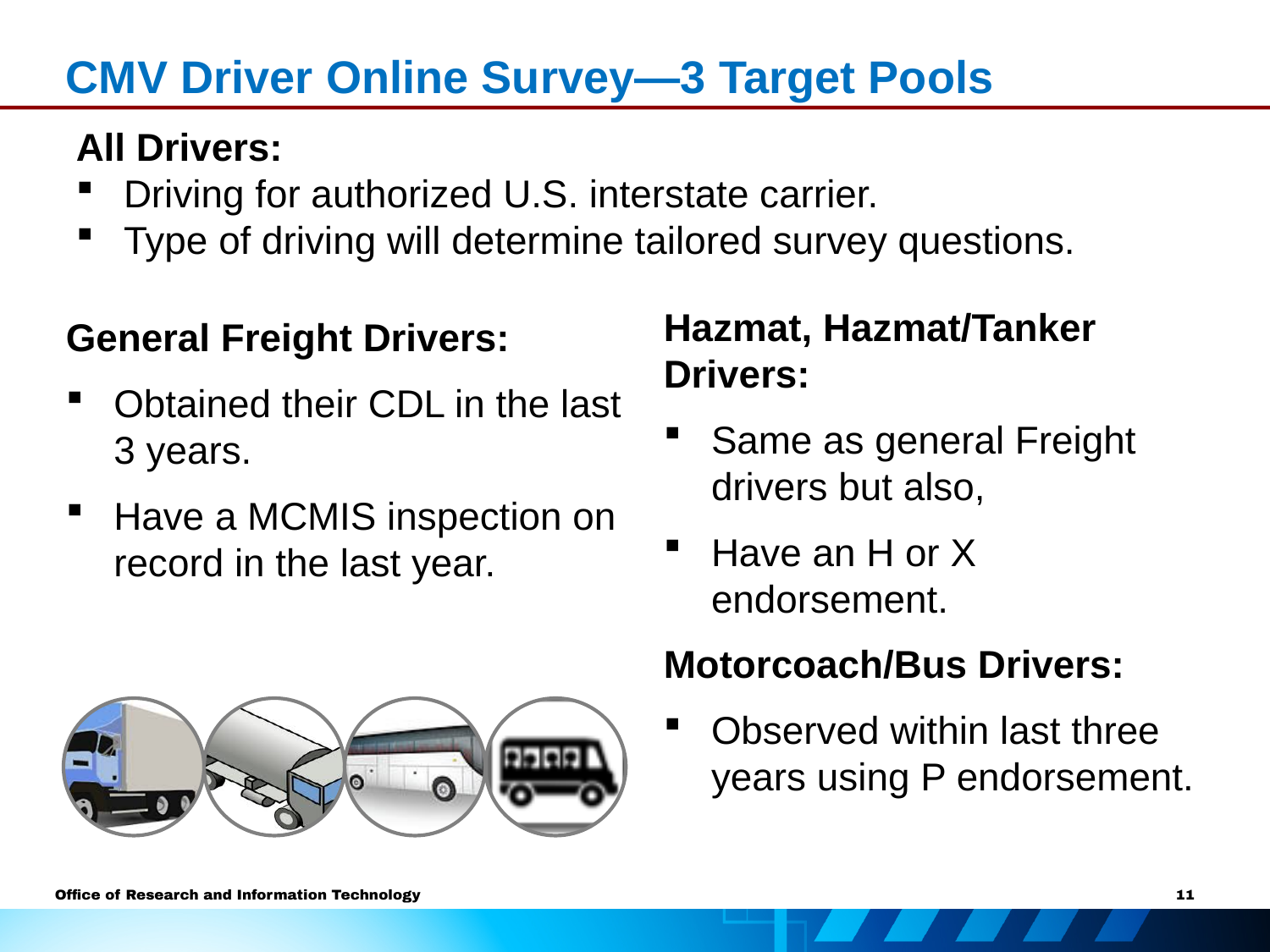

# CMV Driver Online Survey—3 Target Pools
All Drivers:
Driving for authorized U.S. interstate carrier.
Type of driving will determine tailored survey questions.
Hazmat, Hazmat/Tanker Drivers:
Same as general Freight drivers but also,
Have an H or X endorsement.
Motorcoach/Bus Drivers:
Observed within last three years using P endorsement.

General Freight Drivers:
Obtained their CDL in the last 3 years.
Have a MCMIS inspection on record in the last year.